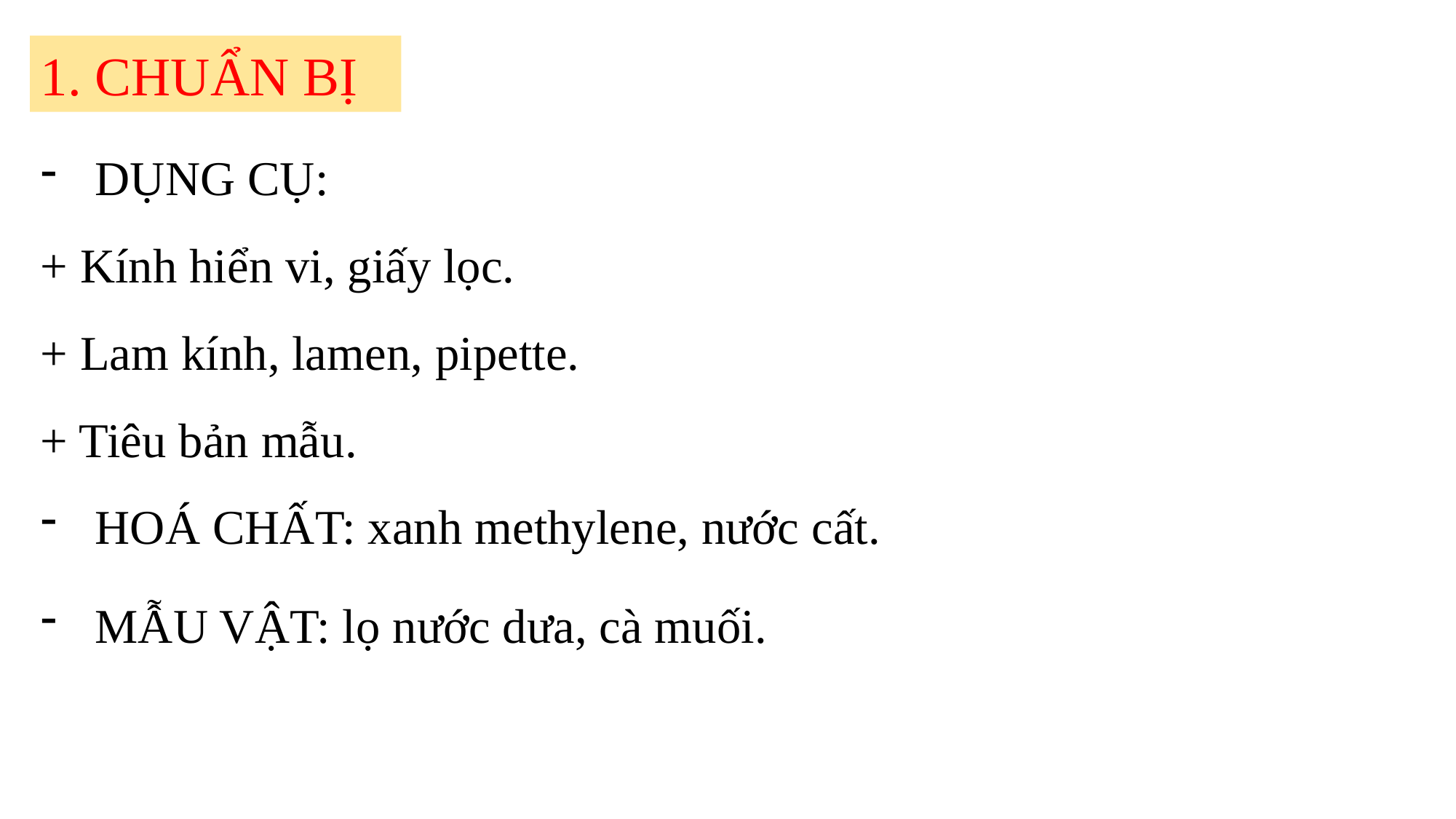

1. CHUẨN BỊ
DỤNG CỤ:
+ Kính hiển vi, giấy lọc.
+ Lam kính, lamen, pipette.
+ Tiêu bản mẫu.
HOÁ CHẤT: xanh methylene, nước cất.
MẪU VẬT: lọ nước dưa, cà muối.